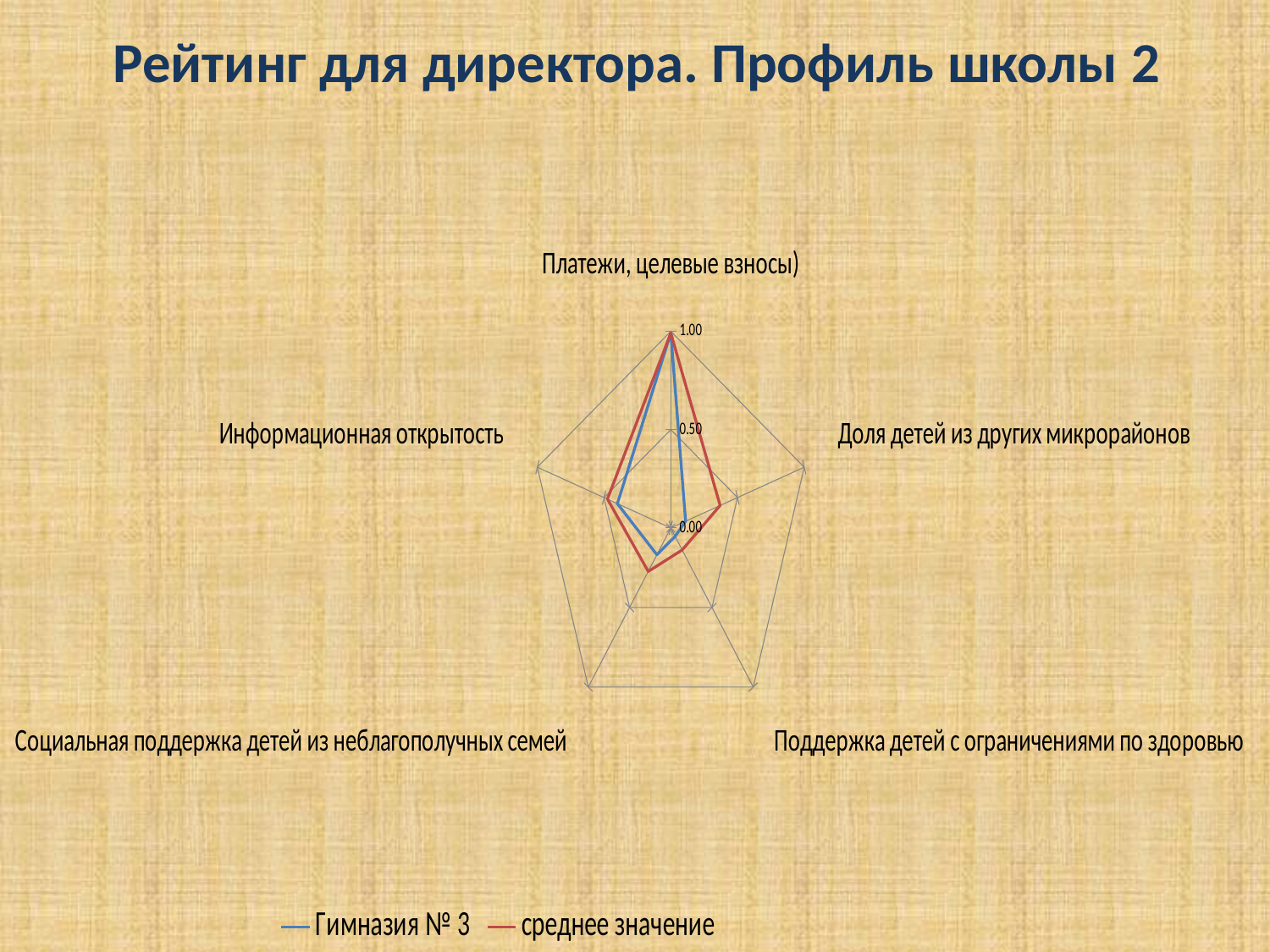

# Рейтинг для директора. Профиль школы 2

### Chart

| Category | Гимназия № 3 | среднее значение |
|---|---|---|
| Платежи, целевые взносы) | 0.9912660338684944 | 0.9906480952010503 |
| Доля детей из других микрорайонов | 0.1111111111111111 | 0.3695963862462006 |
| Поддержка детей с ограничениями по здоровью | 0.05278413424866515 | 0.13847266047957757 |
| Социальная поддержка детей из неблагополучных семей | 0.16869089690799643 | 0.2734956014789094 |
| Информационная открытость | 0.4 | 0.474744897959184 |